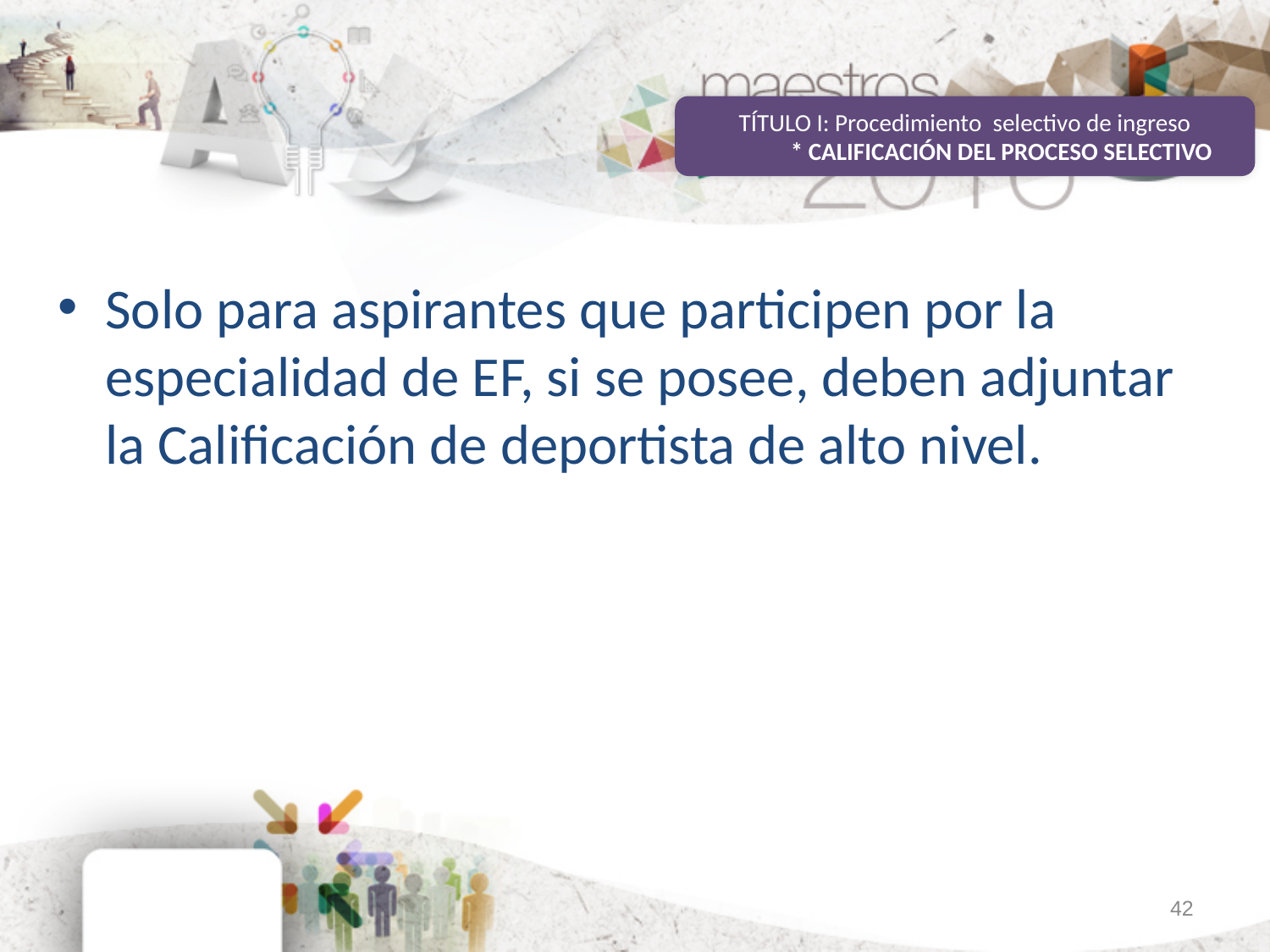

TÍTULO I: Procedimiento  selectivo de ingreso
* CALIFICACIÓN DEL PROCESO SELECTIVO
Solo para aspirantes que participen por la especialidad de EF, si se posee, deben adjuntar la Calificación de deportista de alto nivel.
42